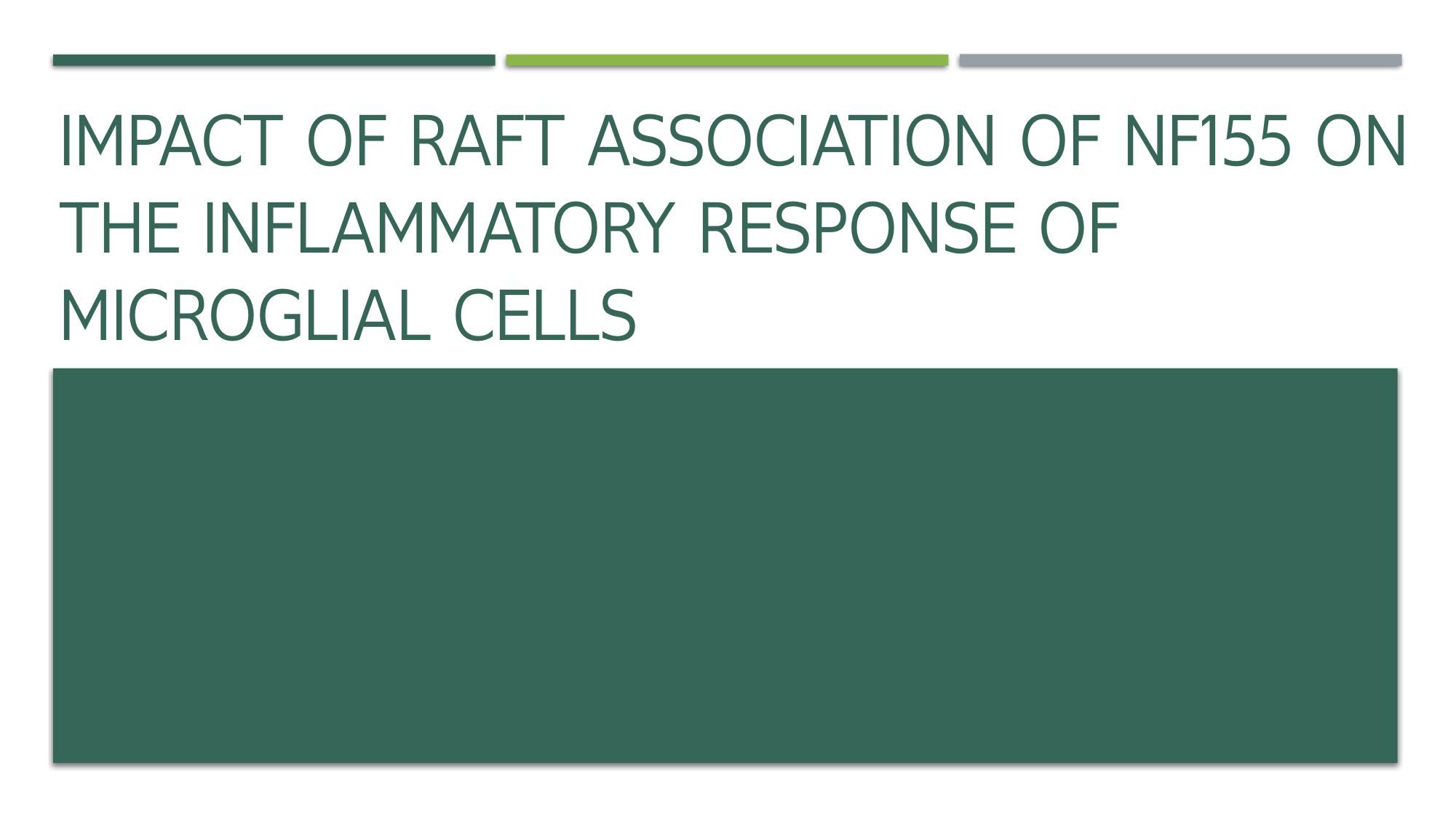

# Impact of raft association of NF155 on the inflammatory response of microglial cells